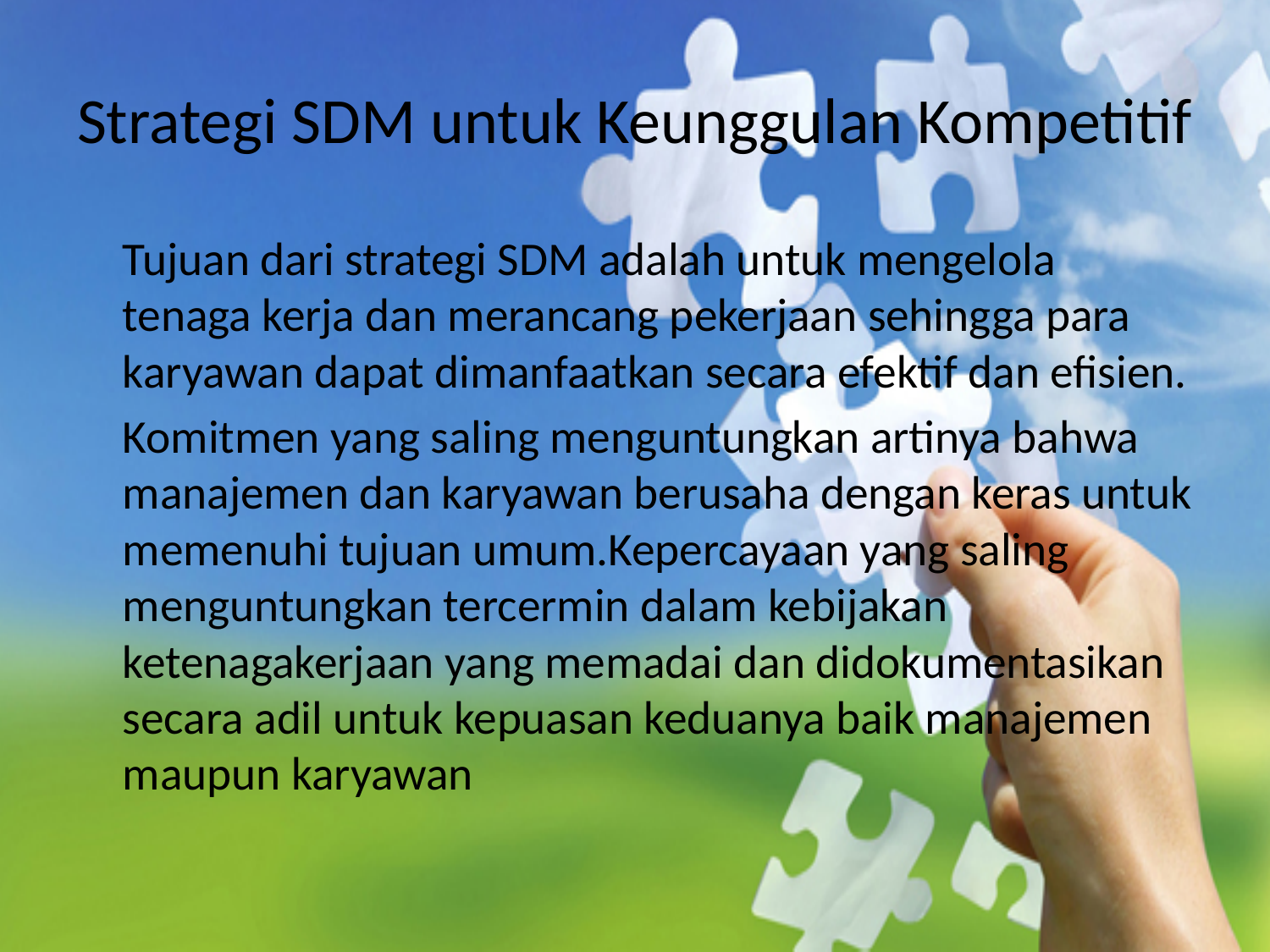

# Strategi SDM untuk Keunggulan Kompetitif
		Tujuan dari strategi SDM adalah untuk mengelola tenaga kerja dan merancang pekerjaan sehingga para karyawan dapat dimanfaatkan secara efektif dan efisien.
		Komitmen yang saling menguntungkan artinya bahwa manajemen dan karyawan berusaha dengan keras untuk memenuhi tujuan umum.Kepercayaan yang saling menguntungkan tercermin dalam kebijakan ketenagakerjaan yang memadai dan didokumentasikan secara adil untuk kepuasan keduanya baik manajemen maupun karyawan